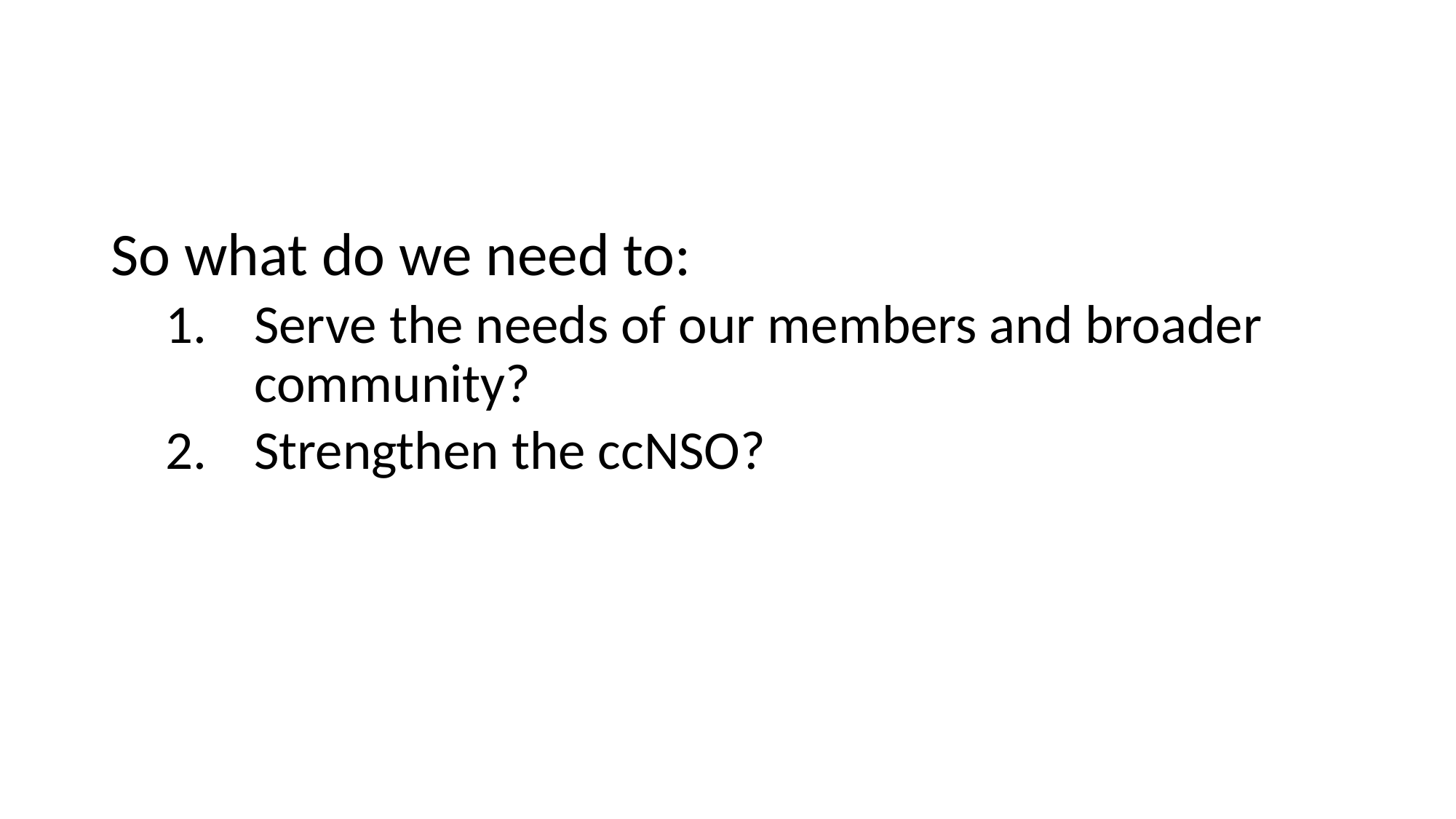

So what do we need to:
Serve the needs of our members and broader community?
Strengthen the ccNSO?